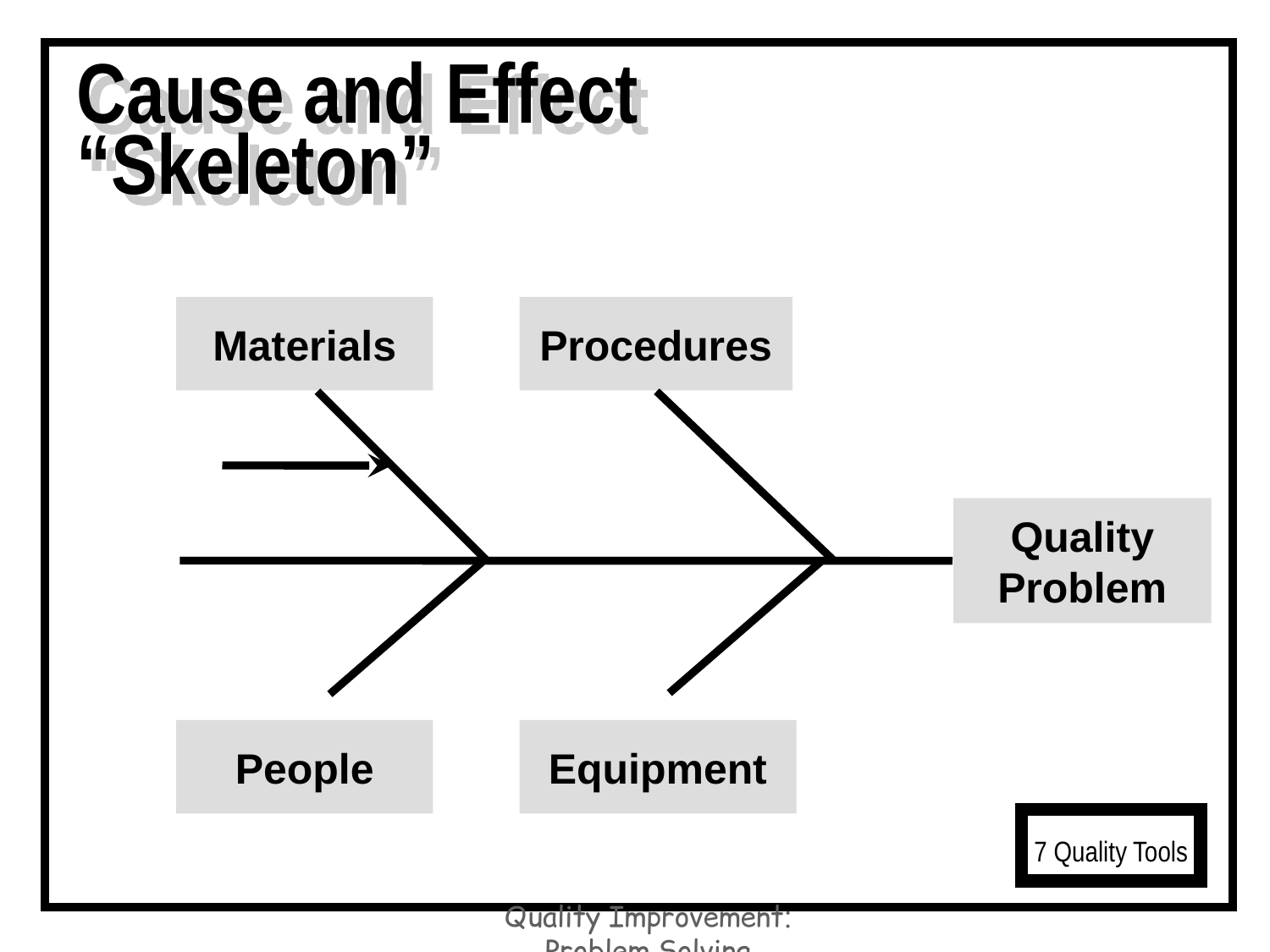

# Cause and Effect “Skeleton”
Materials
Procedures

Quality
Problem

People
Equipment
7 Quality Tools
Quality Improvement: Problem Solving